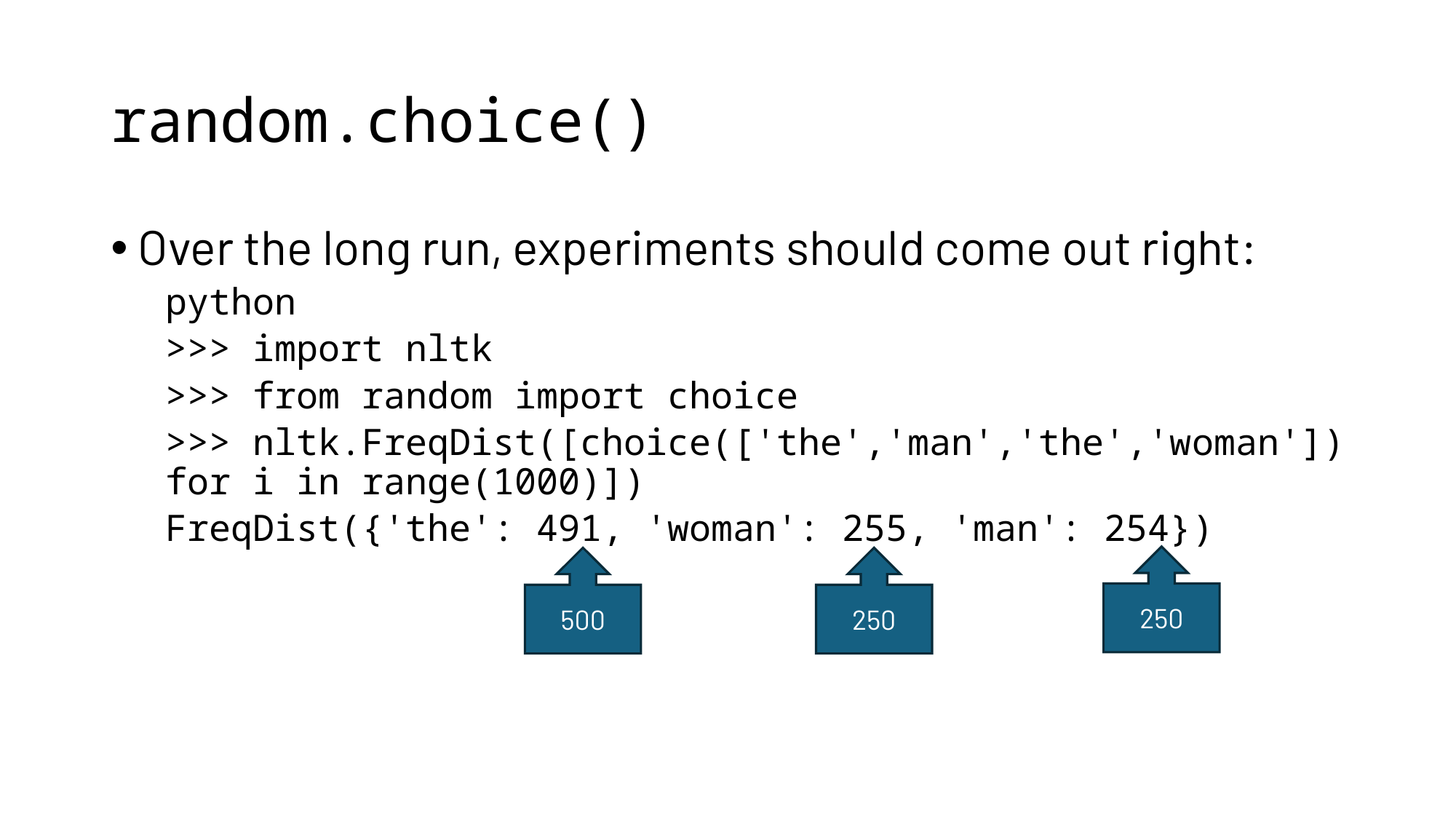

# random.choice()
Over the long run, experiments should come out right:
python
>>> import nltk
>>> from random import choice
>>> nltk.FreqDist([choice(['the','man','the','woman']) for i in range(1000)])
FreqDist({'the': 491, 'woman': 255, 'man': 254})
250
500
250